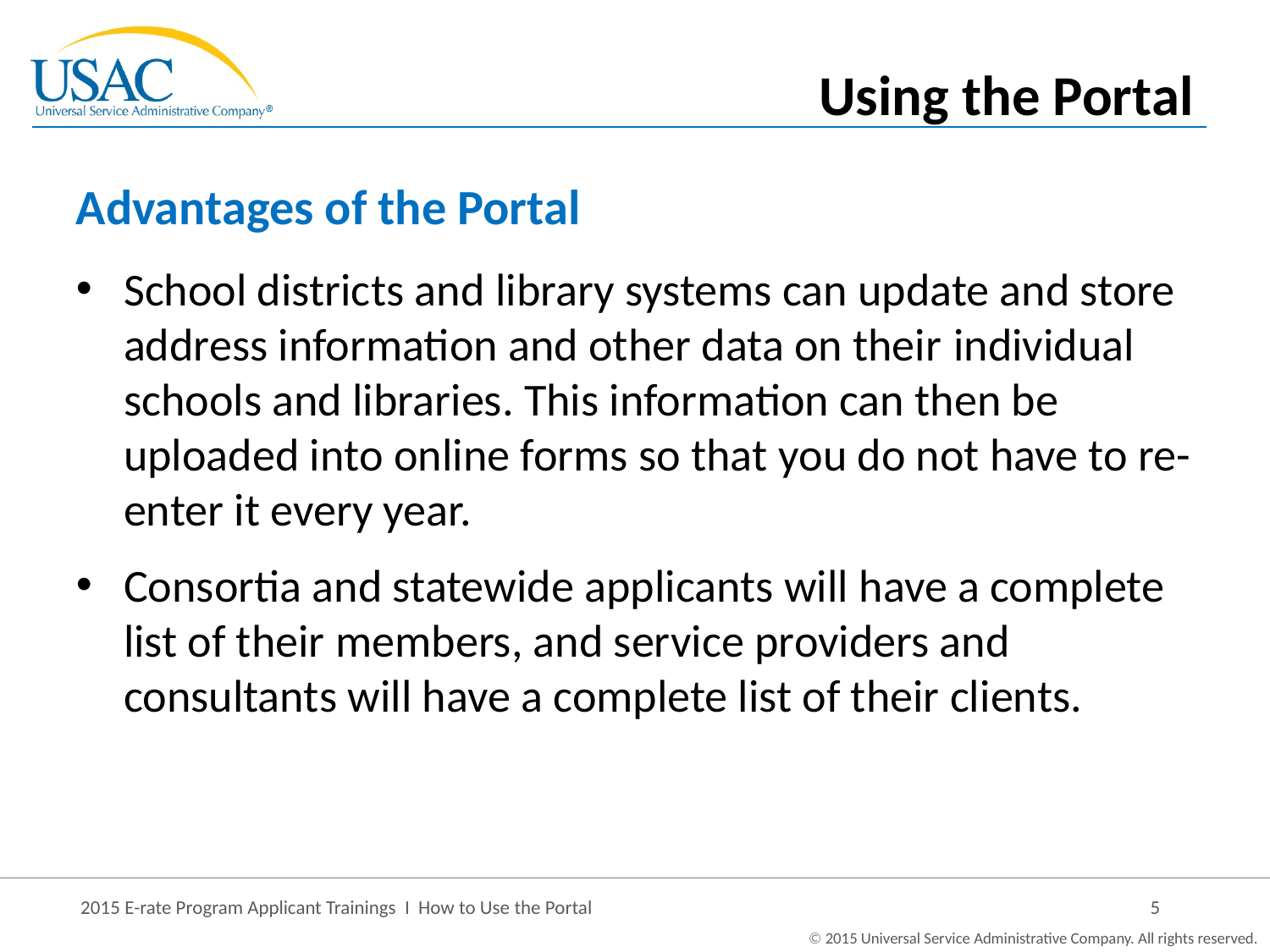

Using the Portal
# Advantages of the Portal
School districts and library systems can update and store address information and other data on their individual schools and libraries. This information can then be uploaded into online forms so that you do not have to re-enter it every year.
Consortia and statewide applicants will have a complete list of their members, and service providers and consultants will have a complete list of their clients.